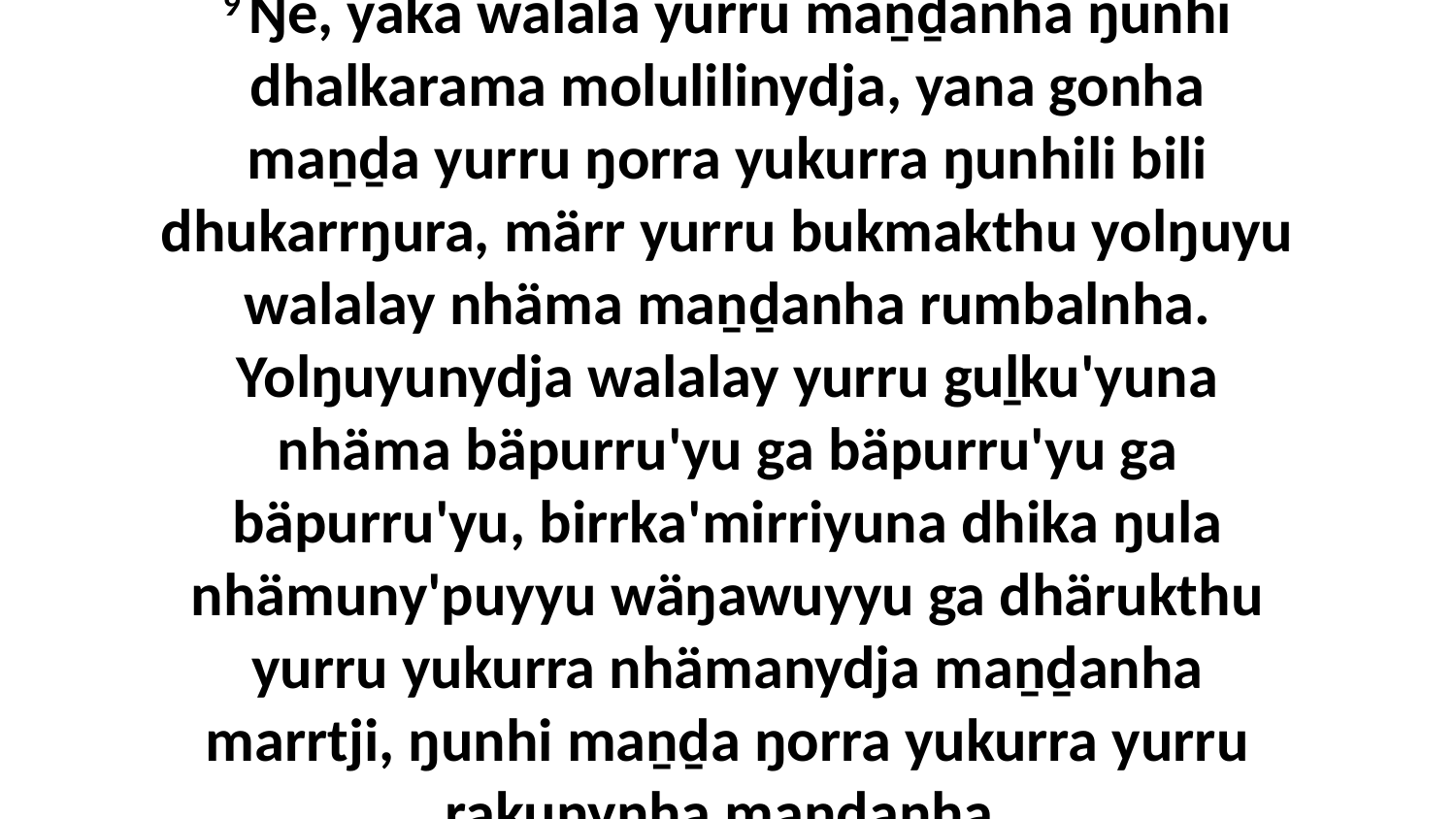

9 Ŋe, yaka walala yurru maṉḏanha ŋunhi dhalkarama molulilinydja, yana gonha maṉḏa yurru ŋorra yukurra ŋunhili bili dhukarrŋura, märr yurru bukmakthu yolŋuyu walalay nhäma maṉḏanha rumbalnha. Yolŋuyunydja walalay yurru guḻku'yuna nhäma bäpurru'yu ga bäpurru'yu ga bäpurru'yu, birrka'mirriyuna dhika ŋula nhämuny'puyyu wäŋawuyyu ga dhärukthu yurru yukurra nhämanydja maṉḏanha marrtji, ŋunhi maṉḏa ŋorra yukurra yurru rakunynha maṉḏanha.